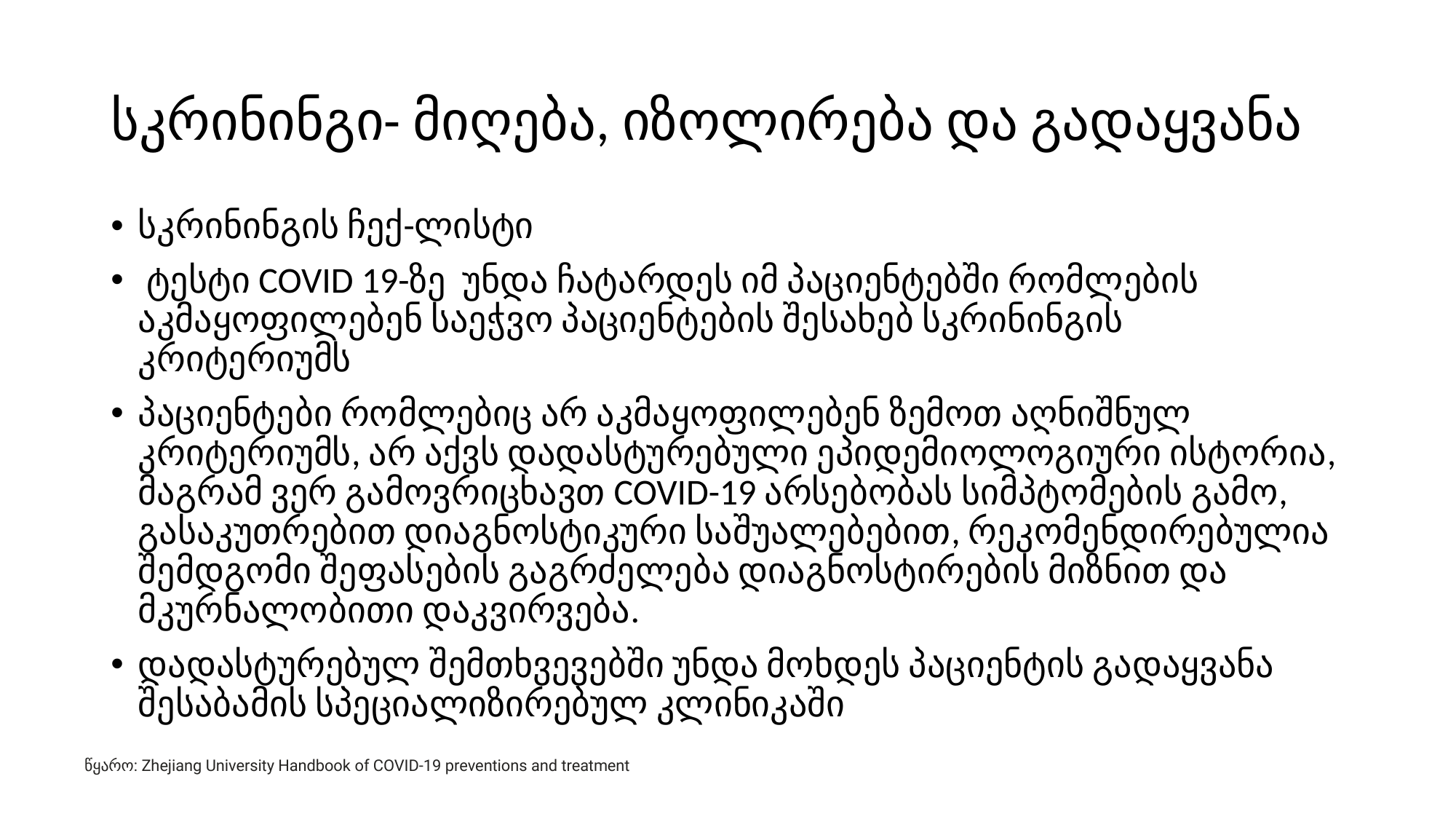

# სკრინინგი- მიღება, იზოლირება და გადაყვანა
სკრინინგის ჩექ-ლისტი
 ტესტი COVID 19-ზე  უნდა ჩატარდეს იმ პაციენტებში რომლების აკმაყოფილებენ საეჭვო პაციენტების შესახებ სკრინინგის კრიტერიუმს
პაციენტები რომლებიც არ აკმაყოფილებენ ზემოთ აღნიშნულ კრიტერიუმს, არ აქვს დადასტურებული ეპიდემიოლოგიური ისტორია, მაგრამ ვერ გამოვრიცხავთ COVID-19 არსებობას სიმპტომების გამო, გასაკუთრებით დიაგნოსტიკური საშუალებებით, რეკომენდირებულია შემდგომი შეფასების გაგრძელება დიაგნოსტირების მიზნით და მკურნალობითი დაკვირვება.
დადასტურებულ შემთხვევებში უნდა მოხდეს პაციენტის გადაყვანა შესაბამის სპეციალიზირებულ კლინიკაში

წყარო: Zhejiang University Handbook of COVID-19 preventions and treatment